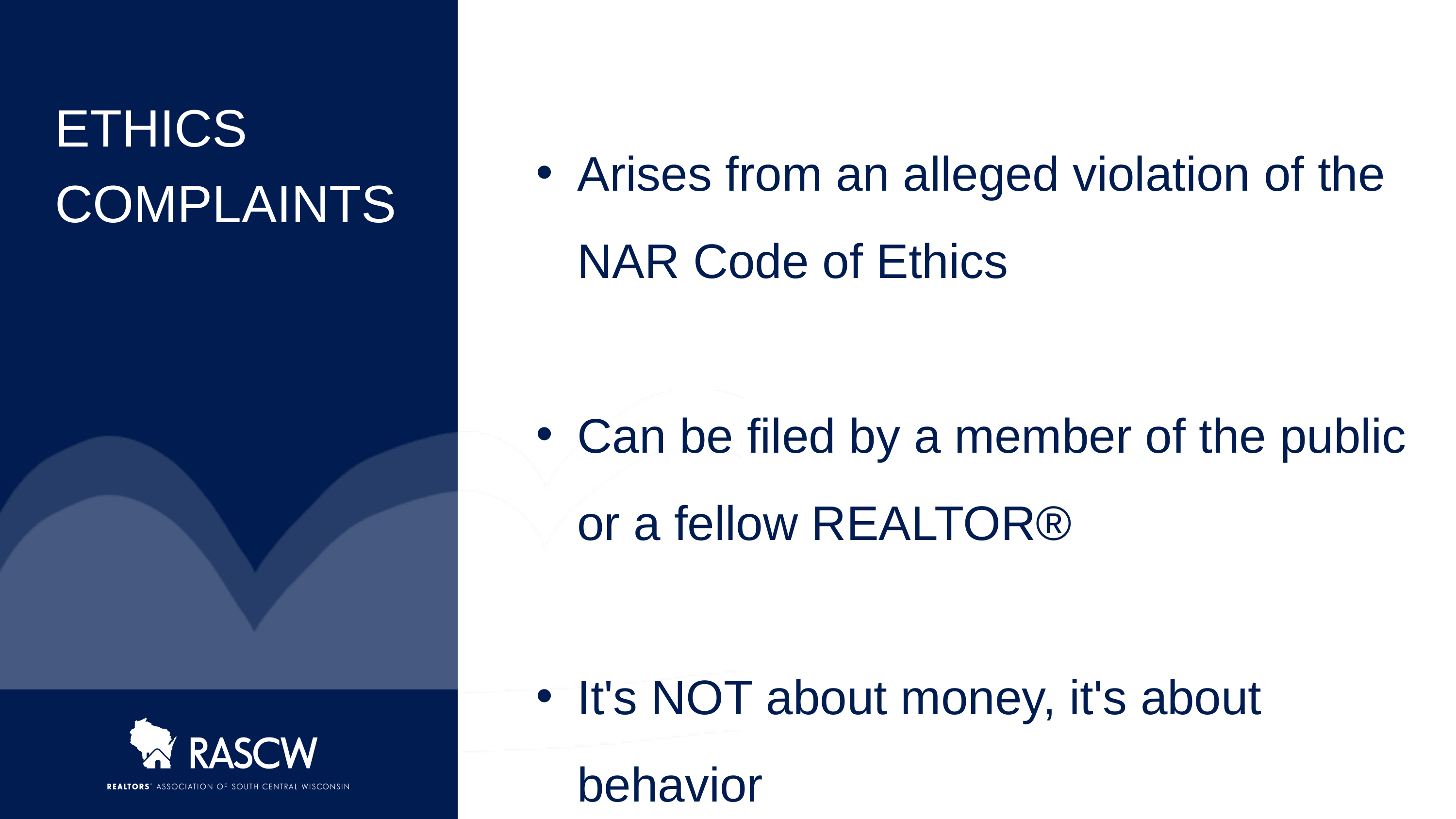

ETHICS COMPLAINTS
Arises from an alleged violation of the NAR Code of Ethics

Can be filed by a member of the public or a fellow REALTOR®

It's NOT about money, it's about behavior